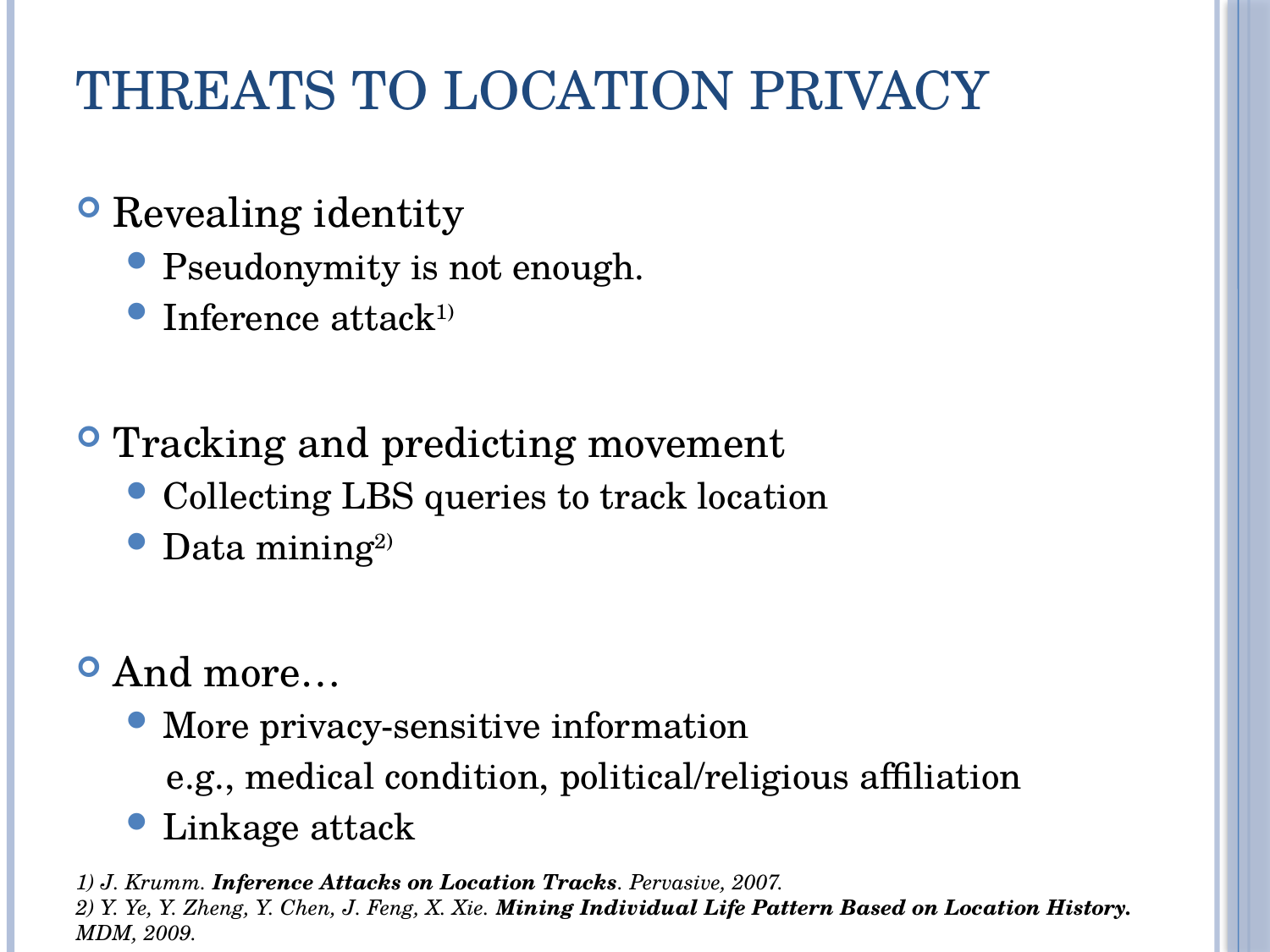

# Threats to Location Privacy
Revealing identity
Pseudonymity is not enough.
Inference attack1)

Tracking and predicting movement
Collecting LBS queries to track location
Data mining2)

And more…
More privacy-sensitive information
    e.g., medical condition, political/religious affiliation
Linkage attack
1) J. Krumm. Inference Attacks on Location Tracks. Pervasive, 2007.
2) Y. Ye, Y. Zheng, Y. Chen, J. Feng, X. Xie. Mining Individual Life Pattern Based on Location History. MDM, 2009.